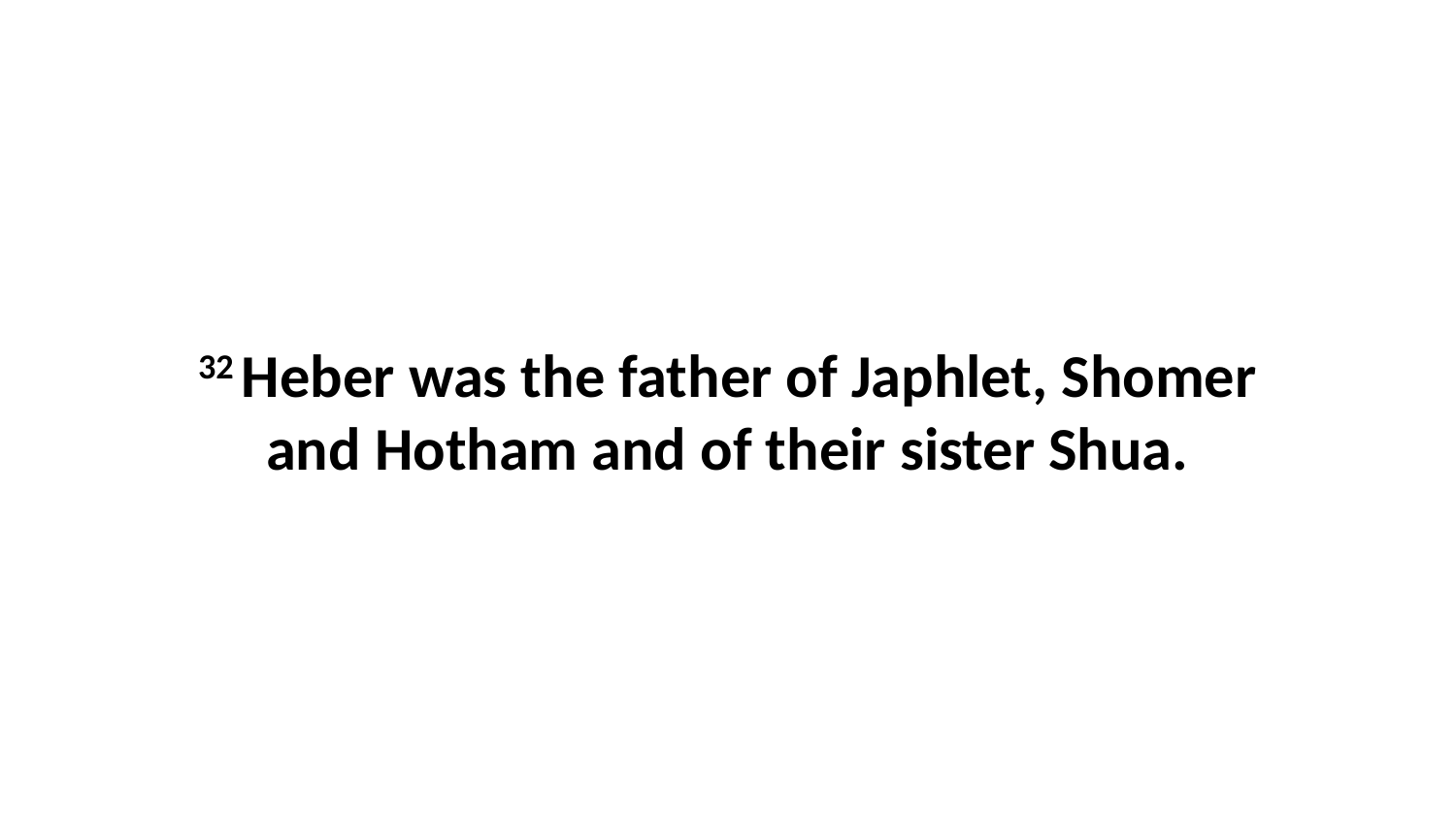

32 Heber was the father of Japhlet, Shomer and Hotham and of their sister Shua.